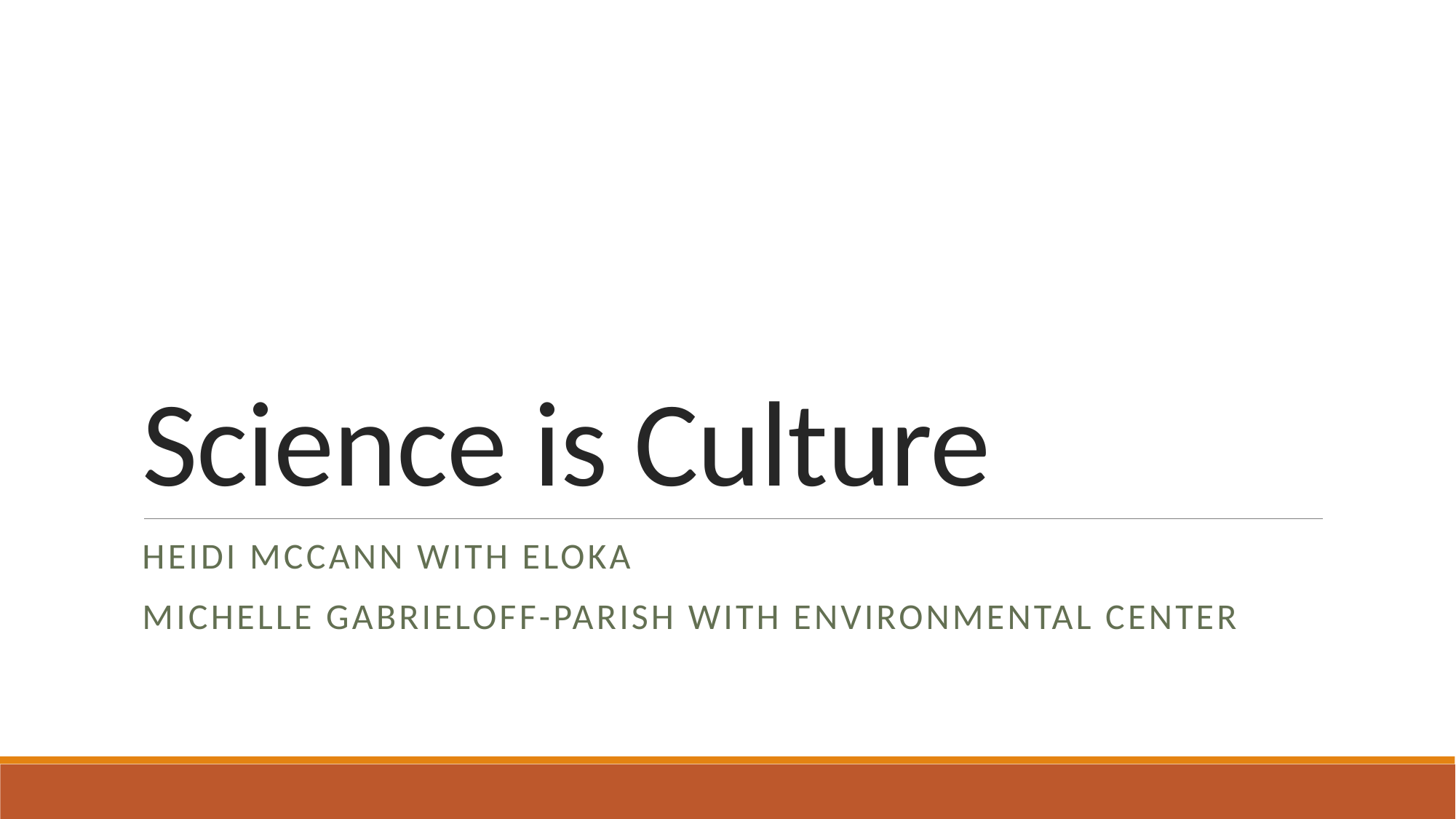

# Science is Culture
Heidi McCann With ELOKA
Michelle Gabrieloff-Parish with Environmental Center